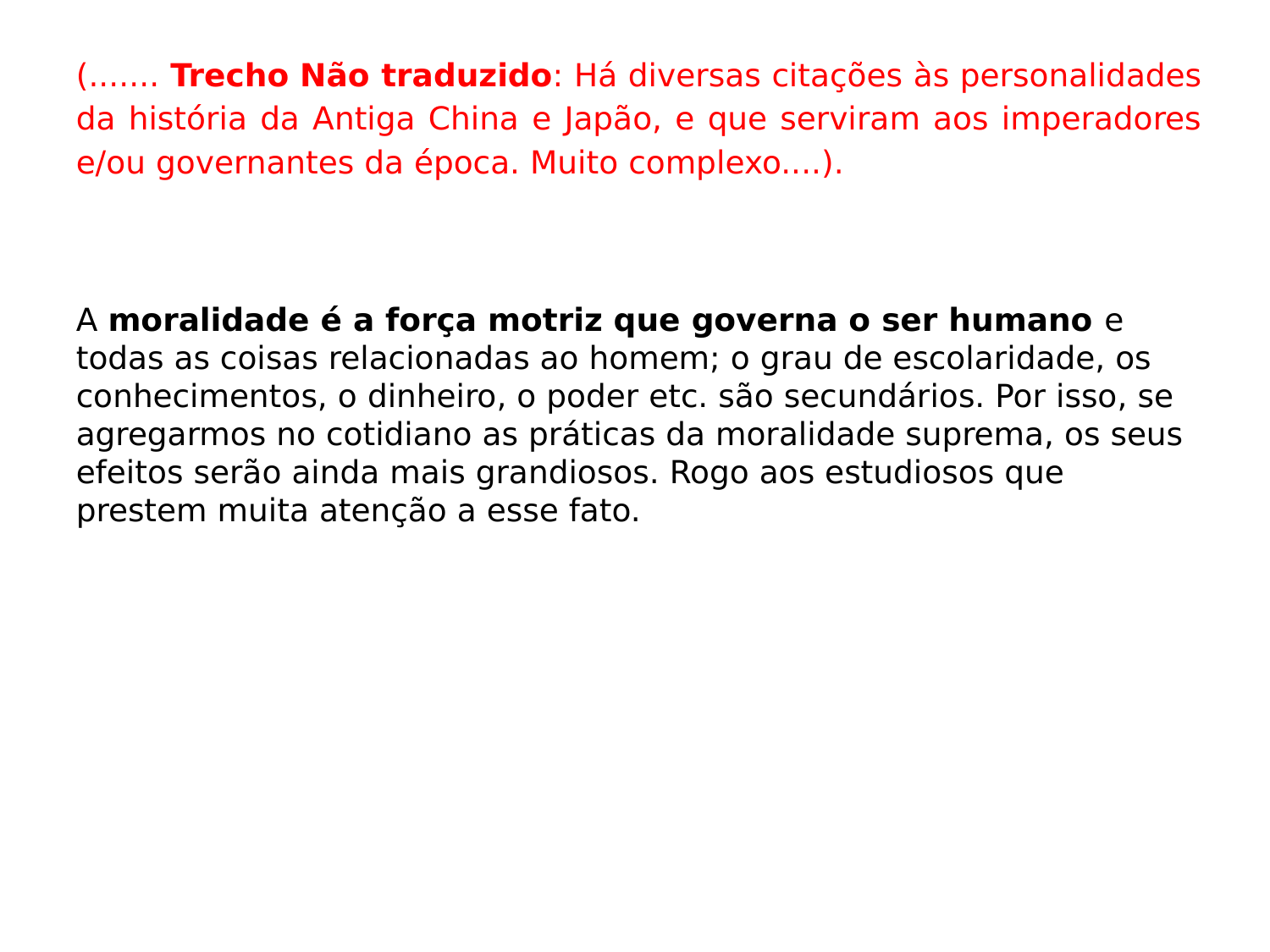

(....... Trecho Não traduzido: Há diversas citações às personalidades da história da Antiga China e Japão, e que serviram aos imperadores e/ou governantes da época. Muito complexo....).

A moralidade é a força motriz que governa o ser humano e todas as coisas relacionadas ao homem; o grau de escolaridade, os conhecimentos, o dinheiro, o poder etc. são secundários. Por isso, se agregarmos no cotidiano as práticas da moralidade suprema, os seus efeitos serão ainda mais grandiosos. Rogo aos estudiosos que prestem muita atenção a esse fato.